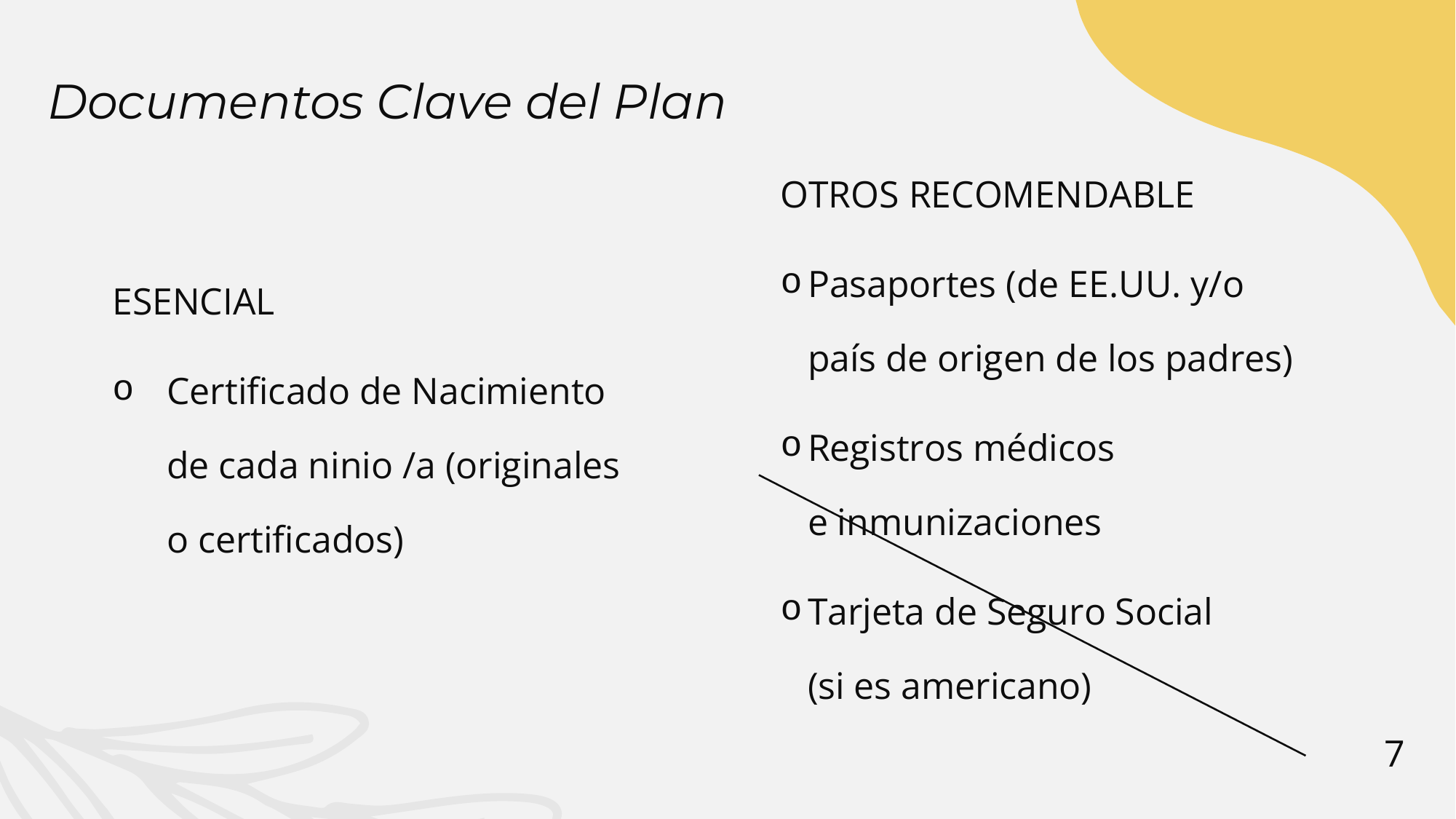

# Documentos Clave del Plan
OTROS RECOMENDABLE
Pasaportes (de EE.UU. y/o país de origen de los padres)
Registros médicos
e inmunizaciones
Tarjeta de Seguro Social
(si es americano)

ESENCIAL
Certificado de Nacimiento de cada ninio /a (originales o certificados)

7